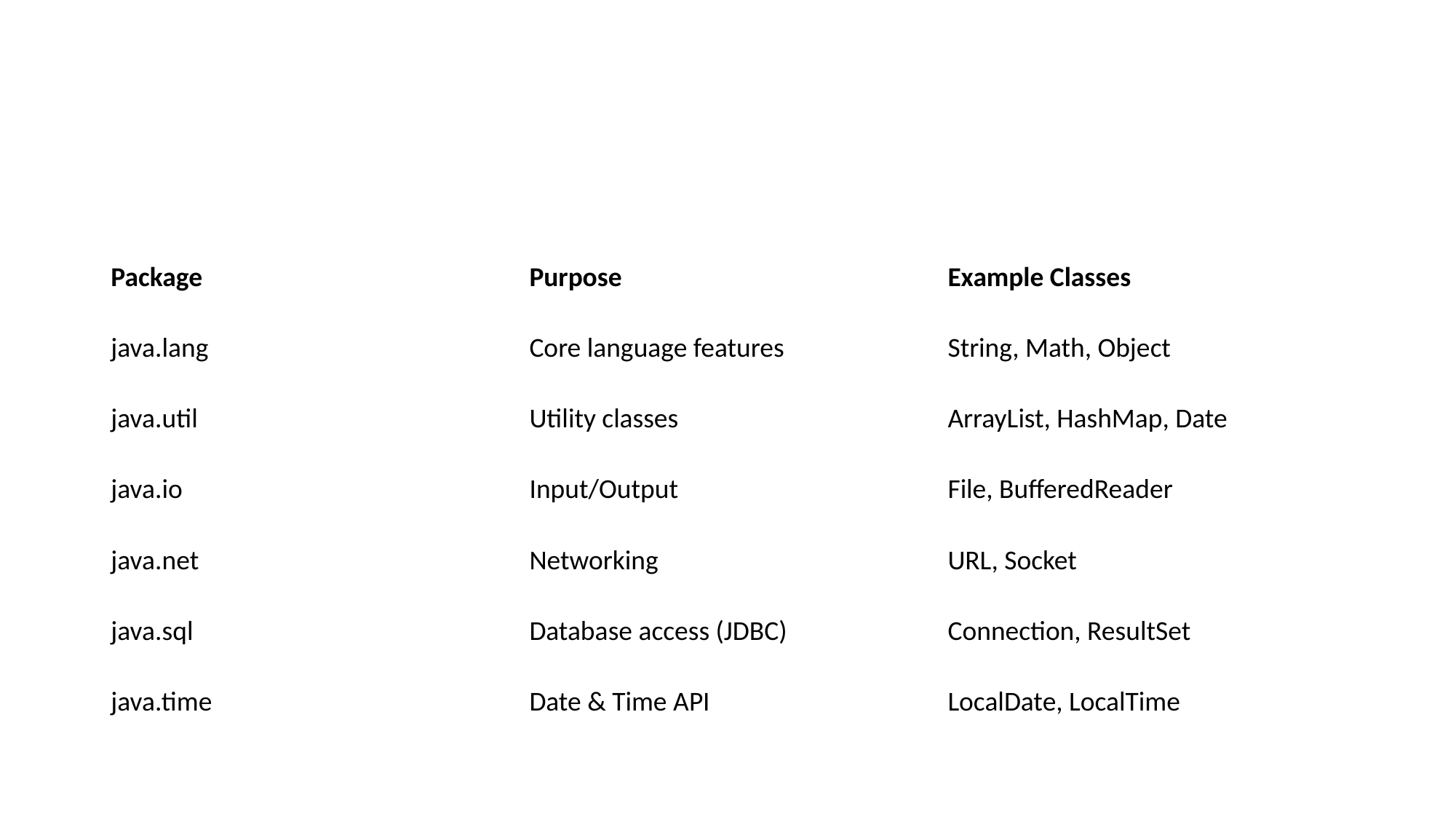

#
| Package | Purpose | Example Classes |
| --- | --- | --- |
| java.lang | Core language features | String, Math, Object |
| java.util | Utility classes | ArrayList, HashMap, Date |
| java.io | Input/Output | File, BufferedReader |
| java.net | Networking | URL, Socket |
| java.sql | Database access (JDBC) | Connection, ResultSet |
| java.time | Date & Time API | LocalDate, LocalTime |